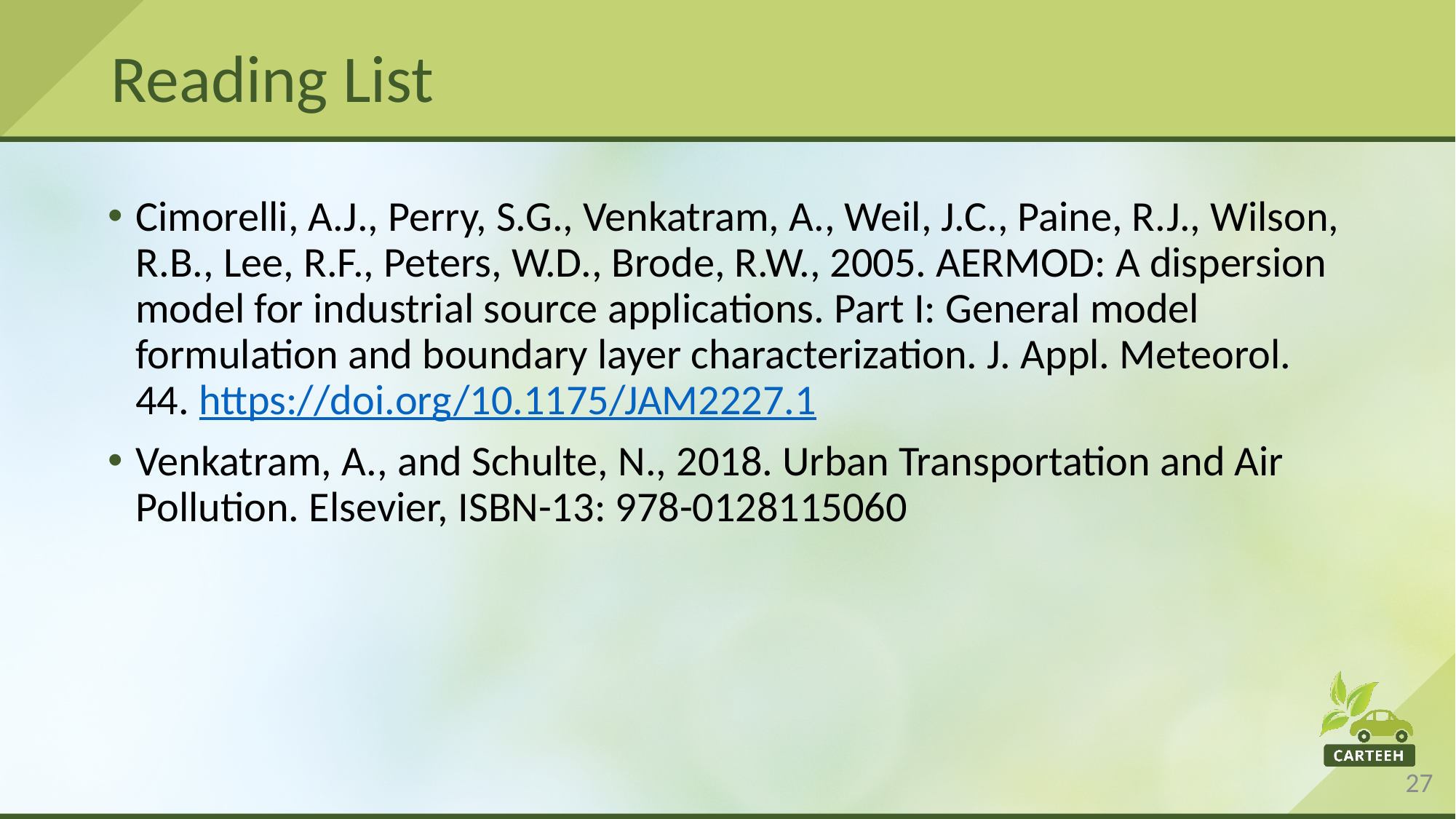

# Reading List
Cimorelli, A.J., Perry, S.G., Venkatram, A., Weil, J.C., Paine, R.J., Wilson, R.B., Lee, R.F., Peters, W.D., Brode, R.W., 2005. AERMOD: A dispersion model for industrial source applications. Part I: General model formulation and boundary layer characterization. J. Appl. Meteorol. 44. https://doi.org/10.1175/JAM2227.1
Venkatram, A., and Schulte, N., 2018. Urban Transportation and Air Pollution. Elsevier, ISBN-13: 978-0128115060